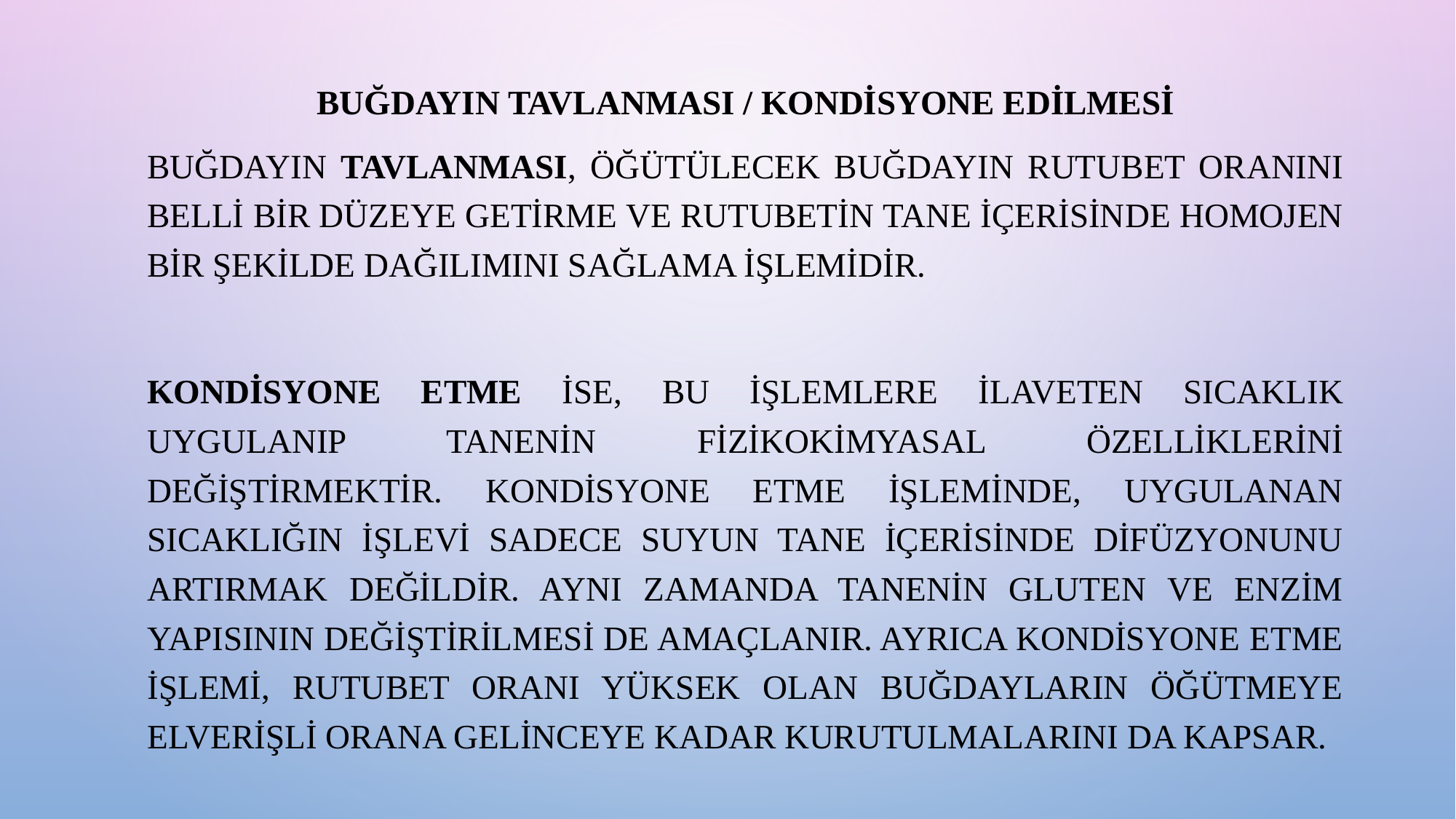

BUĞDAYIN TAVLANMASI / KONDİSYONE EDİLMESİ
Buğdayın tavlanması, öğütülecek buğdayın rutubet oranını belli bir düzeye getirme ve rutubetin tane içerisinde homojen bir şekilde dağılımını sağlama işlemidir.

Kondisyone etme ise, bu işlemlere ilaveten sıcaklık uygulanıp tanenin fizikokimyasal özelliklerini değiştirmektir. Kondisyone etme işleminde, uygulanan sıcaklığın işlevi sadece suyun tane içerisinde difüzyonunu artırmak değildir. Aynı zamanda tanenin gluten ve enzim yapısının değiştirilmesi de amaçlanır. Ayrıca kondisyone etme işlemi, rutubet oranı yüksek olan buğdayların öğütmeye elverişli orana gelinceye kadar kurutulmalarını da kapsar.